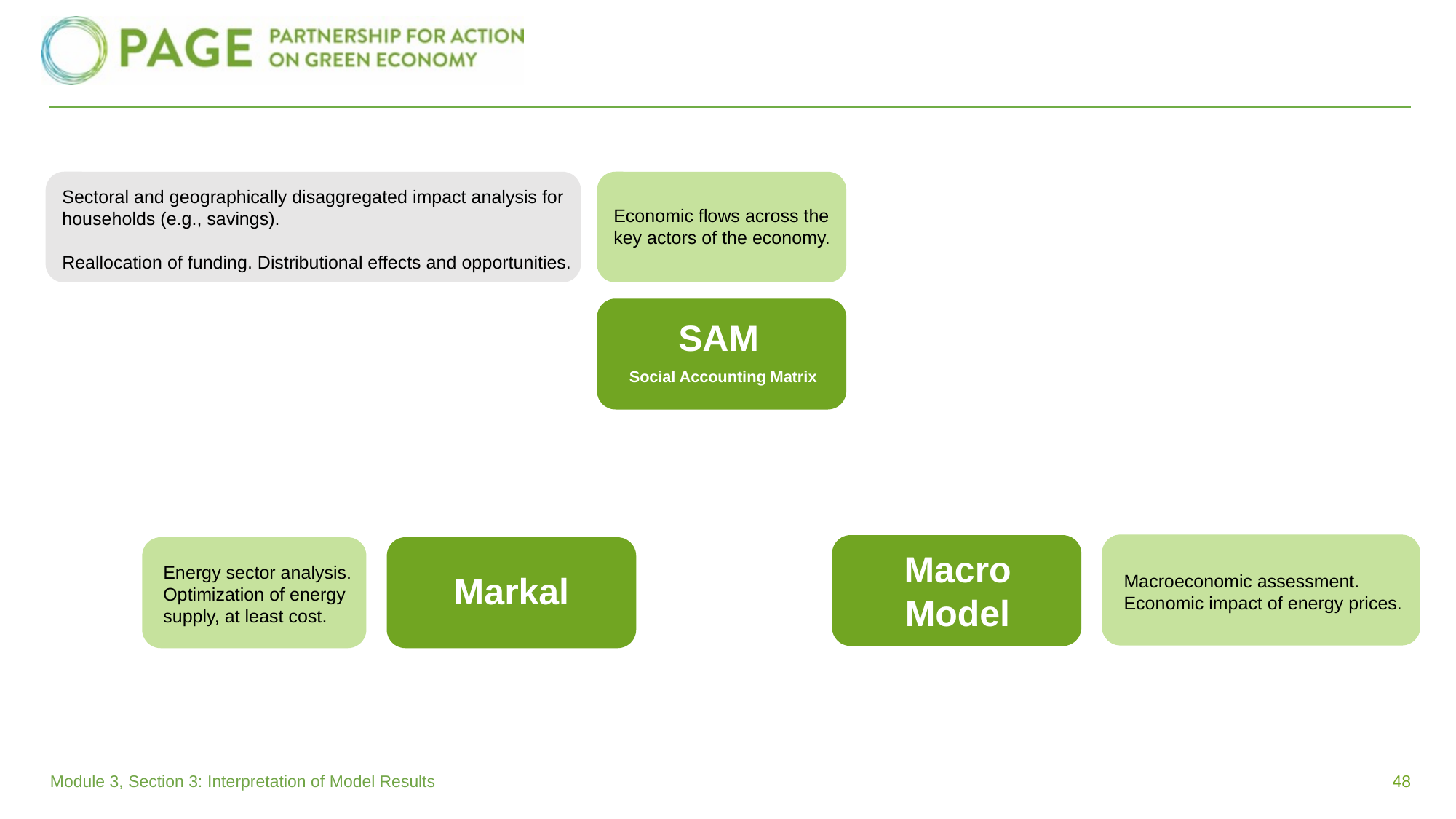

Sectoral and geographically disaggregated impact analysis for households (e.g., savings).

Reallocation of funding. Distributional effects and opportunities.
Economic flows across the key actors of the economy.

SAM
Social Accounting Matrix

Macro Model
Energy sector analysis. Optimization of energy supply, at least cost.
Markal
Macroeconomic assessment. Economic impact of energy prices.
48
Module 3, Section 3: Interpretation of Model Results